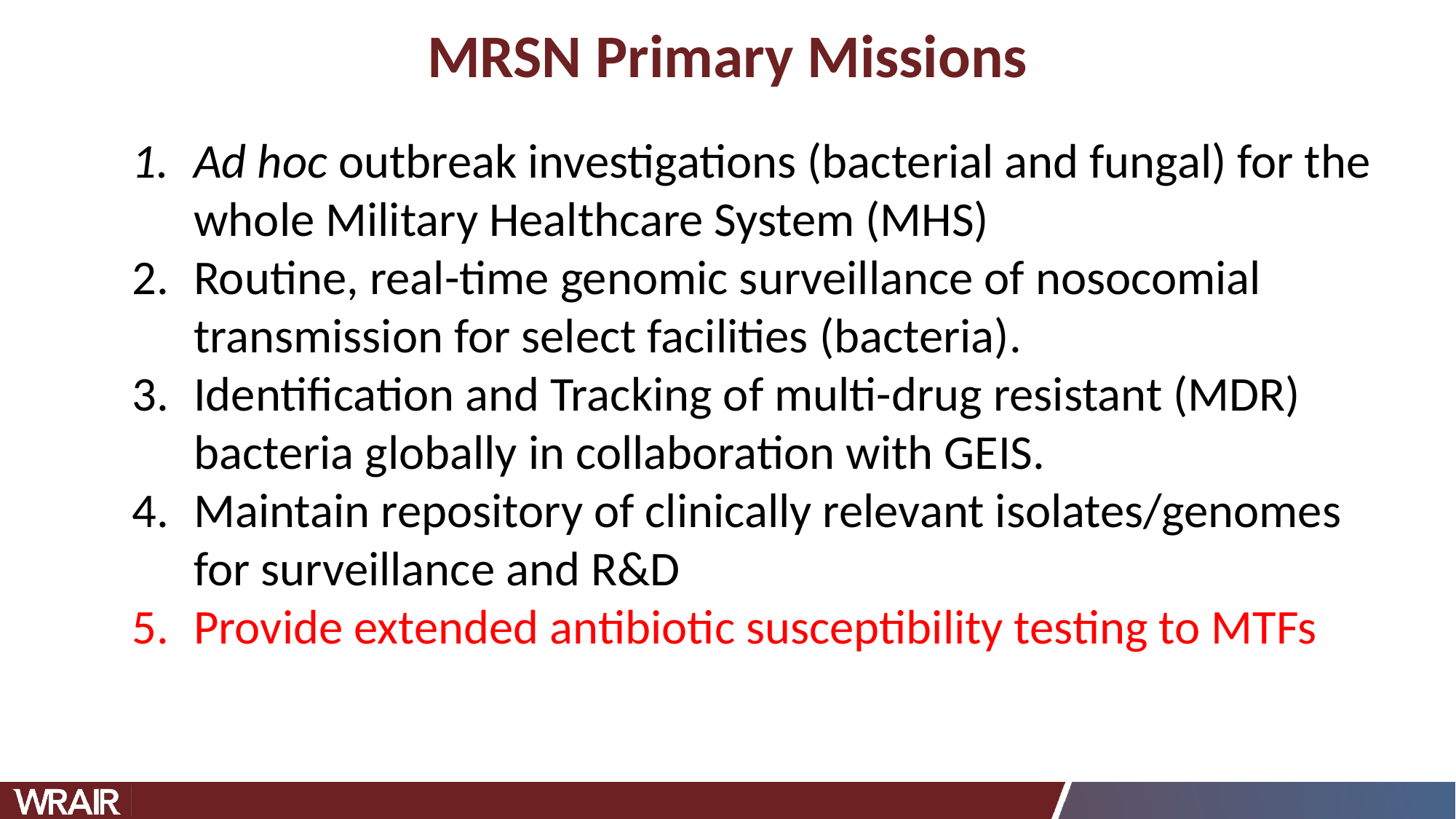

MRSN Primary Missions
Ad hoc outbreak investigations (bacterial and fungal) for the whole Military Healthcare System (MHS)
Routine, real-time genomic surveillance of nosocomial transmission for select facilities (bacteria).
Identification and Tracking of multi-drug resistant (MDR) bacteria globally in collaboration with GEIS.
Maintain repository of clinically relevant isolates/genomes for surveillance and R&D
Provide extended antibiotic susceptibility testing to MTFs